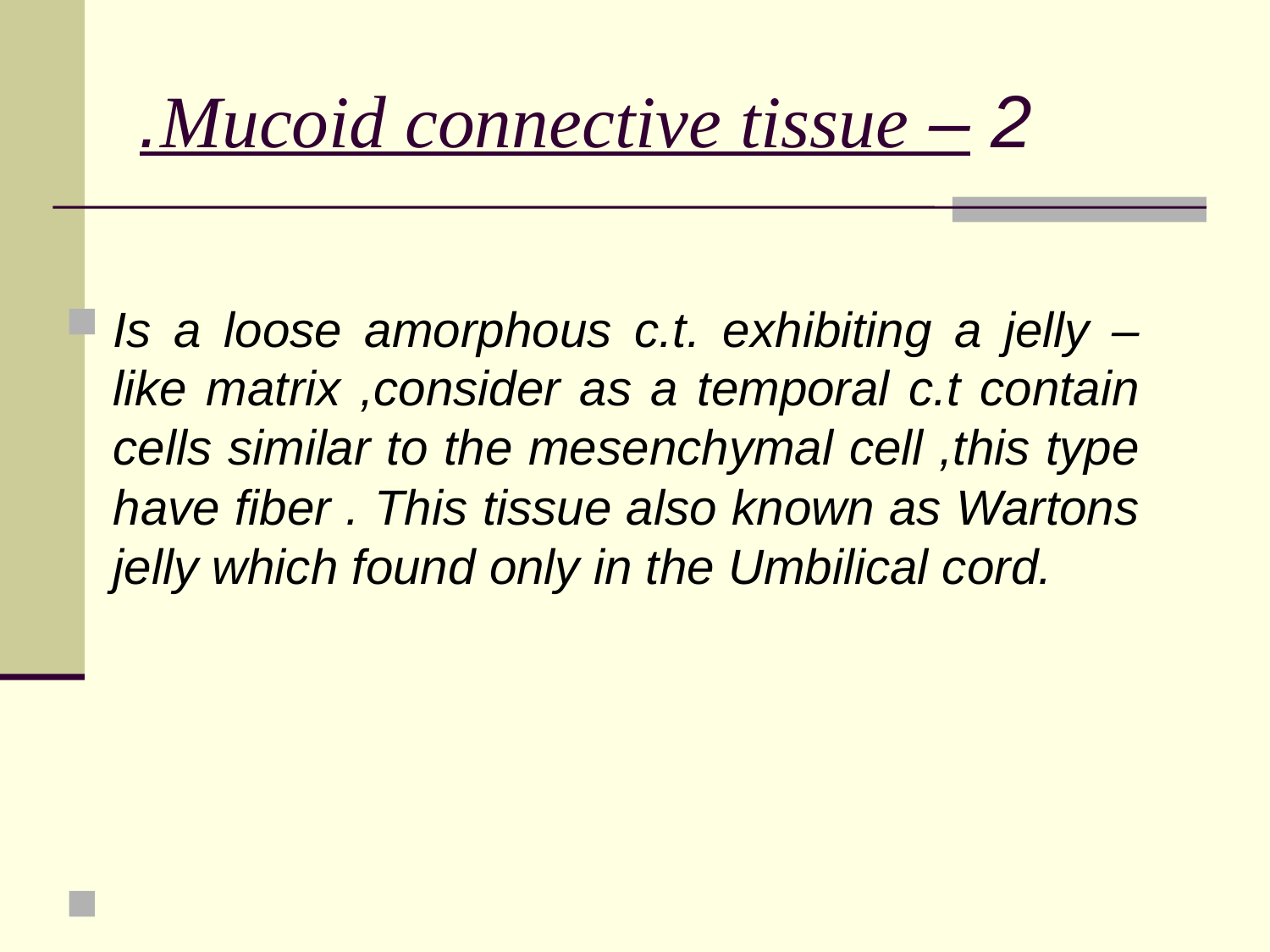

# 2 – Mucoid connective tissue.

Is a loose amorphous c.t. exhibiting a jelly – like matrix ,consider as a temporal c.t contain cells similar to the mesenchymal cell ,this type have fiber . This tissue also known as Wartons jelly which found only in the Umbilical cord.